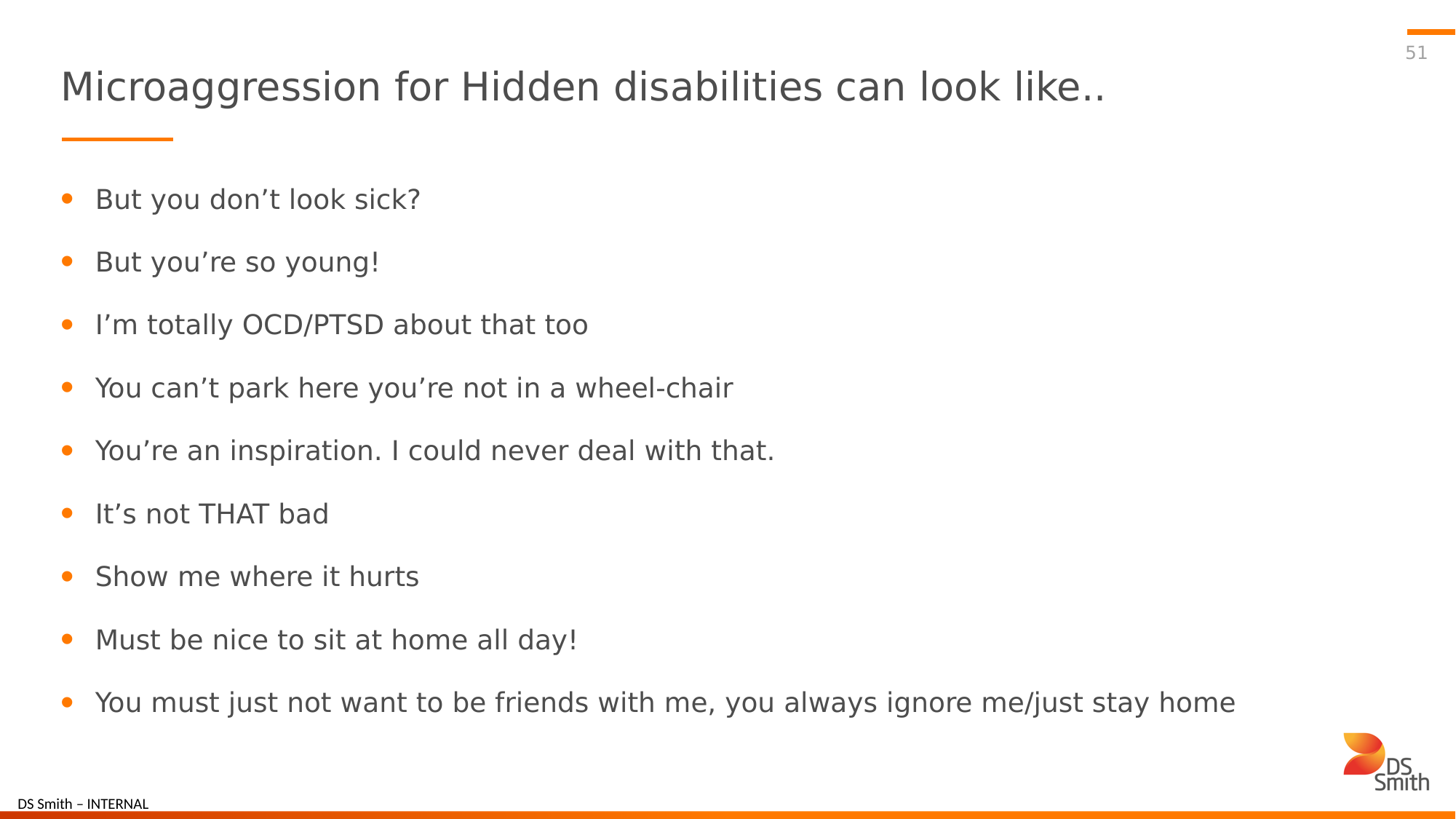

51
# Microaggression for Hidden disabilities can look like..
But you don’t look sick?
But you’re so young!
I’m totally OCD/PTSD about that too
You can’t park here you’re not in a wheel-chair
You’re an inspiration. I could never deal with that.
It’s not THAT bad
Show me where it hurts
Must be nice to sit at home all day!
You must just not want to be friends with me, you always ignore me/just stay home